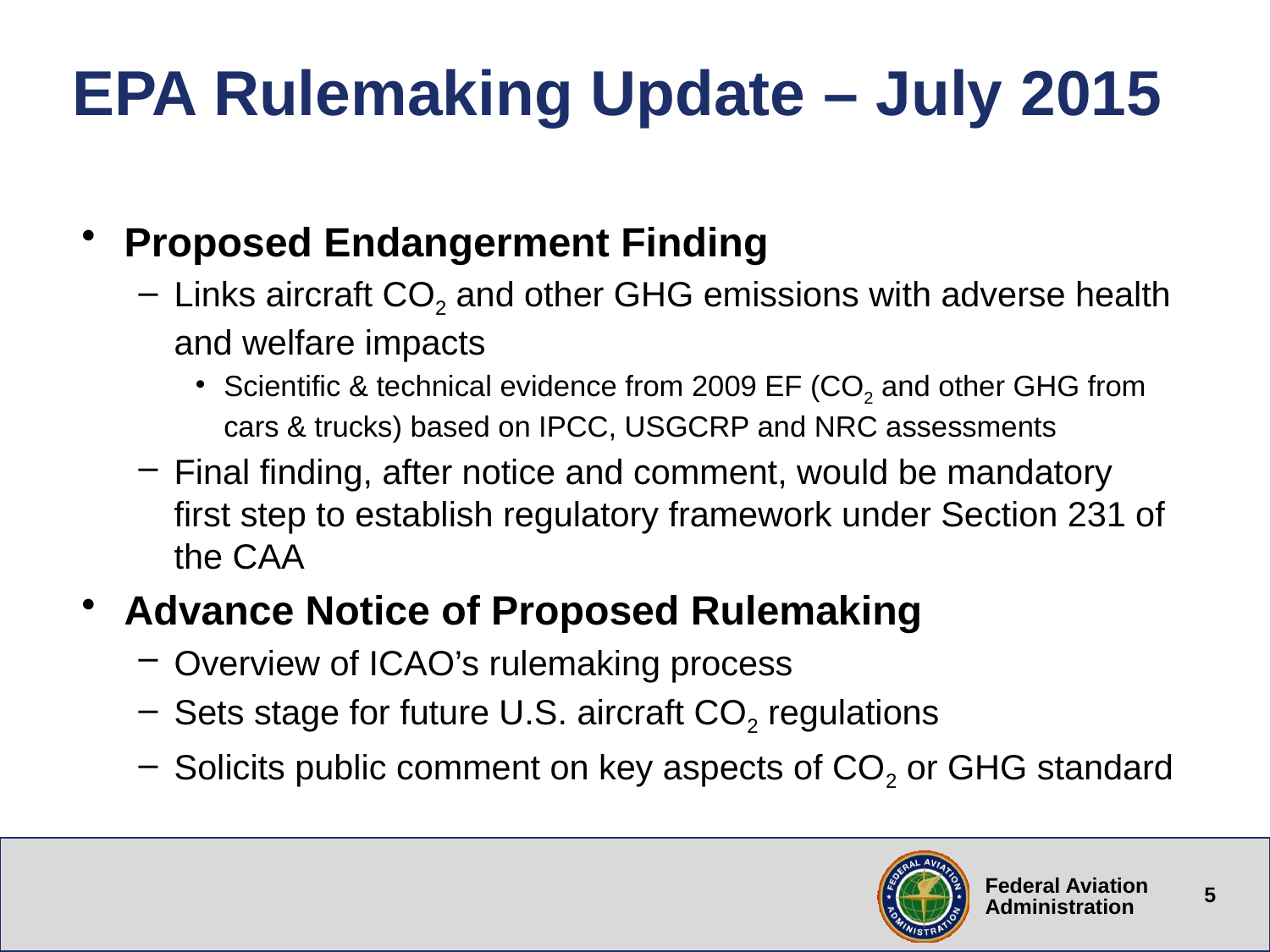

# EPA Rulemaking Update – July 2015
Proposed Endangerment Finding
Links aircraft CO2 and other GHG emissions with adverse health and welfare impacts
Scientific & technical evidence from 2009 EF (CO2 and other GHG from cars & trucks) based on IPCC, USGCRP and NRC assessments
Final finding, after notice and comment, would be mandatory  first step to establish regulatory framework under Section 231 of the CAA
Advance Notice of Proposed Rulemaking
Overview of ICAO’s rulemaking process
Sets stage for future U.S. aircraft CO2 regulations
Solicits public comment on key aspects of CO2 or GHG standard